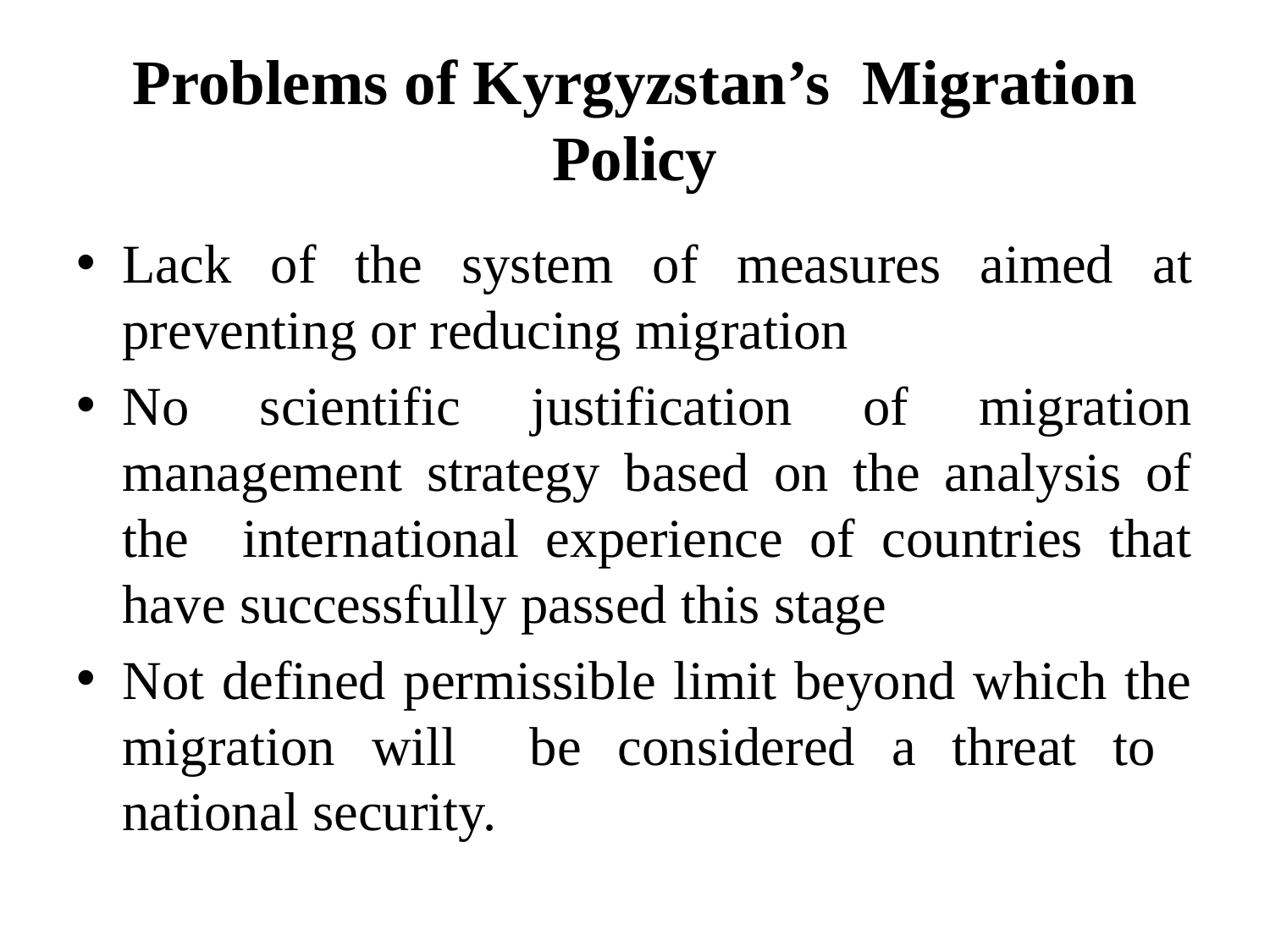

# Problems of Kyrgyzstan’s  Migration Policy
Lack of the system of measures aimed at preventing or reducing migration
No scientific justification of migration management strategy based on the analysis of the  international experience of countries that have successfully passed this stage
Not defined permissible limit beyond which the migration will  be considered a threat to  national security.